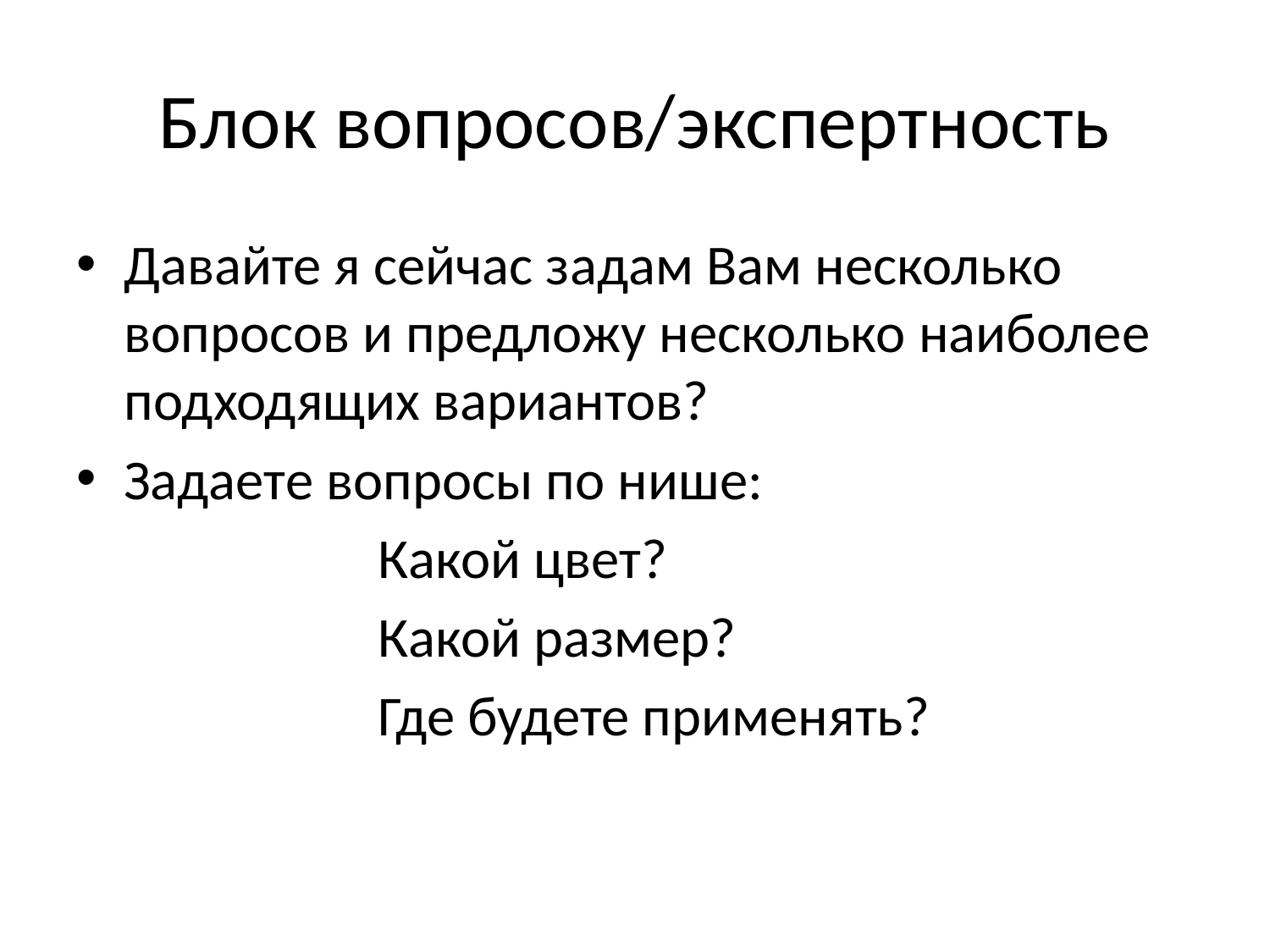

# Блок вопросов/экспертность
Давайте я сейчас задам Вам несколько вопросов и предложу несколько наиболее подходящих вариантов?
Задаете вопросы по нише:
			Какой цвет?
			Какой размер?
			Где будете применять?